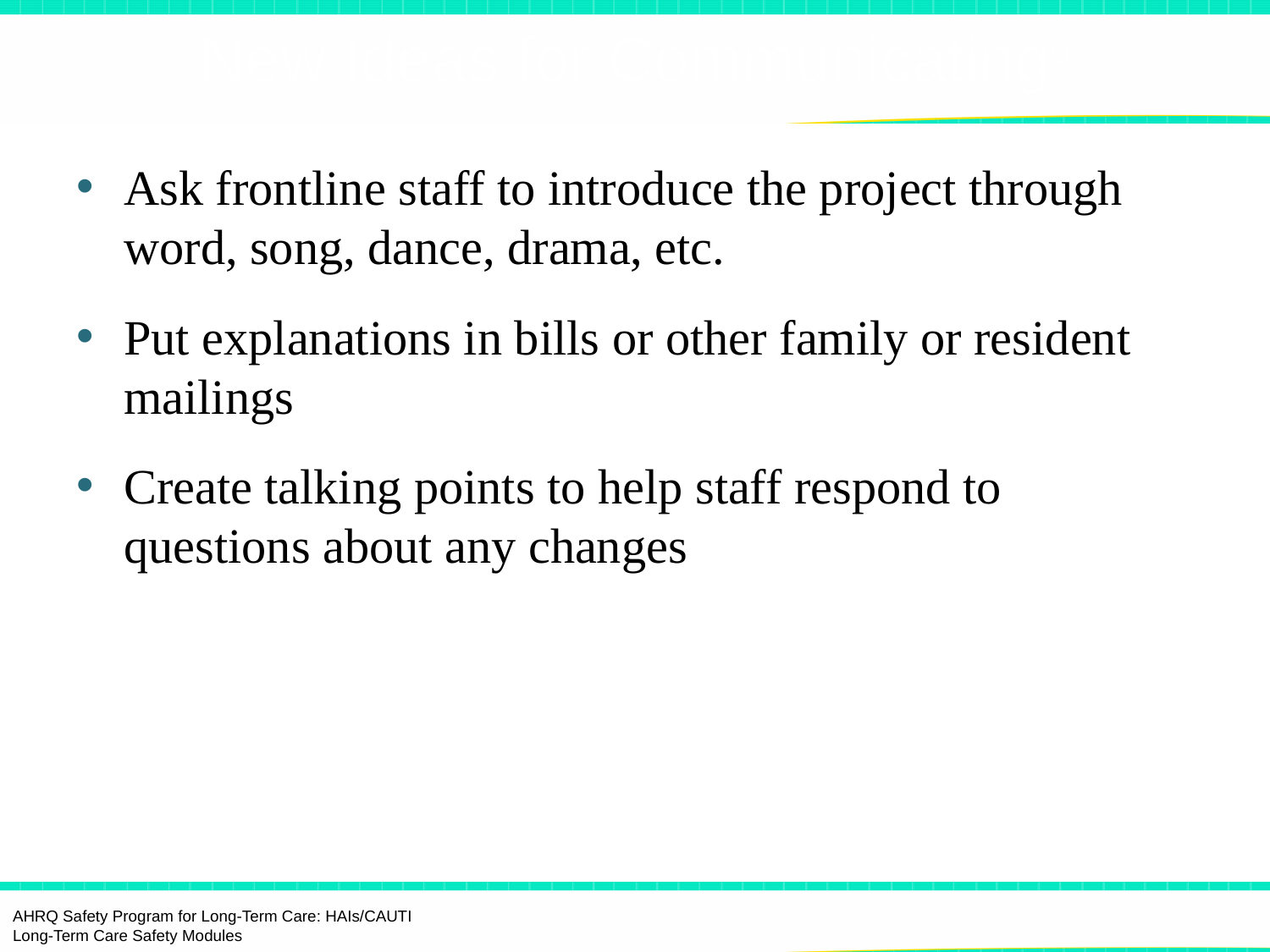

# New Ideas for Communicating6
Ask frontline staff to introduce the project through word, song, dance, drama, etc.
Put explanations in bills or other family or resident mailings
Create talking points to help staff respond to questions about any changes

AHRQ Safety Program for Long-Term Care: HAIs/CAUTI   Long-Term Care Safety Modules